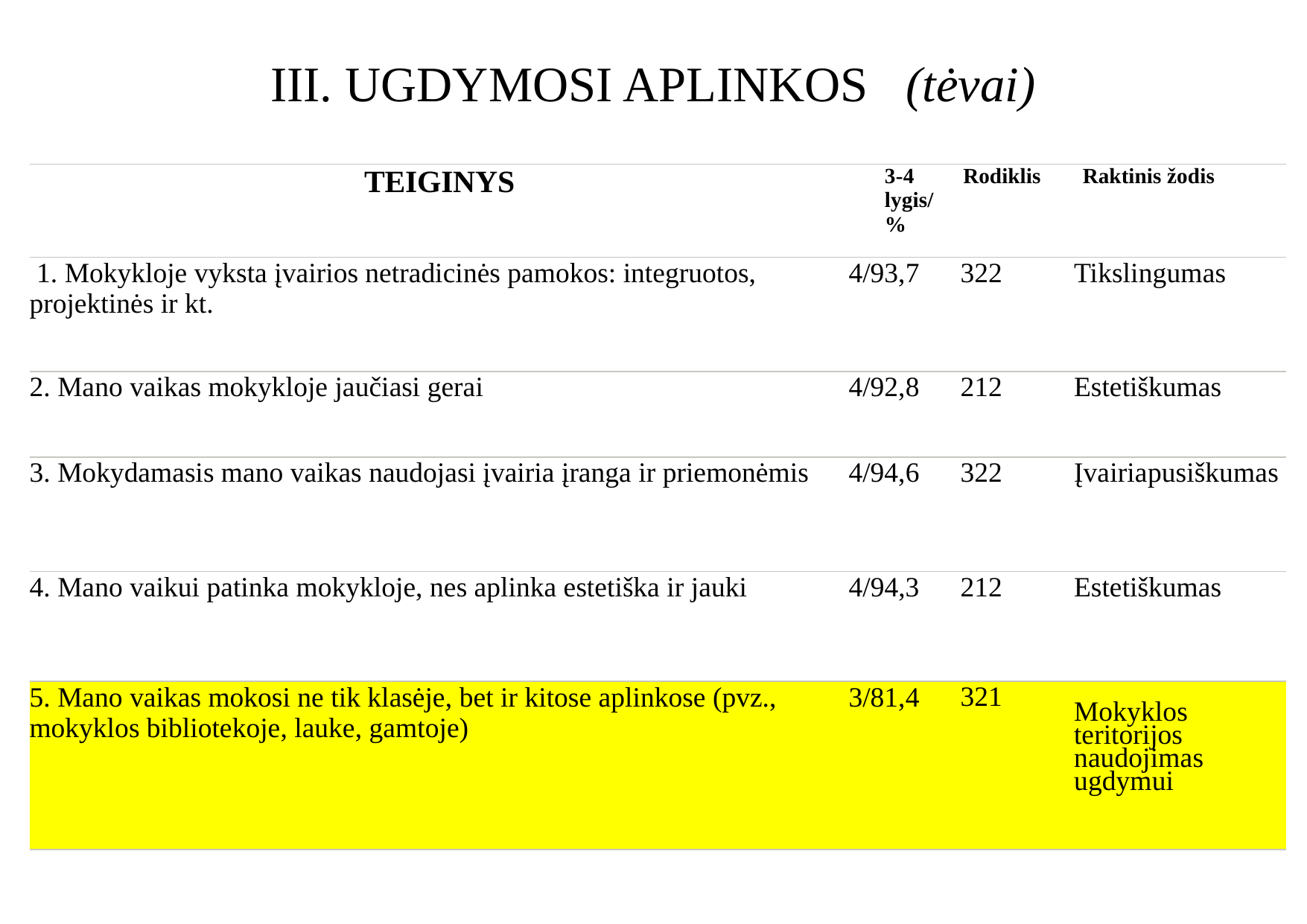

III. UGDYMOSI APLINKOS   (tėvai)
| Teiginys | 3-4 lygis/ % | Rodiklis | Raktinis žodis |
| --- | --- | --- | --- |
| 1. Mokykloje vyksta įvairios netradicinės pamokos: integruotos, projektinės ir kt. | 4/93,7 | 322 | Tikslingumas |
| 2. Mano vaikas mokykloje jaučiasi gerai | 4/92,8 | 212 | Estetiškumas |
| 3. Mokydamasis mano vaikas naudojasi įvairia įranga ir priemonėmis | 4/94,6 | 322 | Įvairiapusiškumas |
| 4. Mano vaikui patinka mokykloje, nes aplinka estetiška ir jauki | 4/94,3 | 212 | Estetiškumas |
| 5. Mano vaikas mokosi ne tik klasėje, bet ir kitose aplinkose (pvz., mokyklos bibliotekoje, lauke, gamtoje) | 3/81,4 | 321 | Mokyklos teritorijos naudojimas ugdymui |